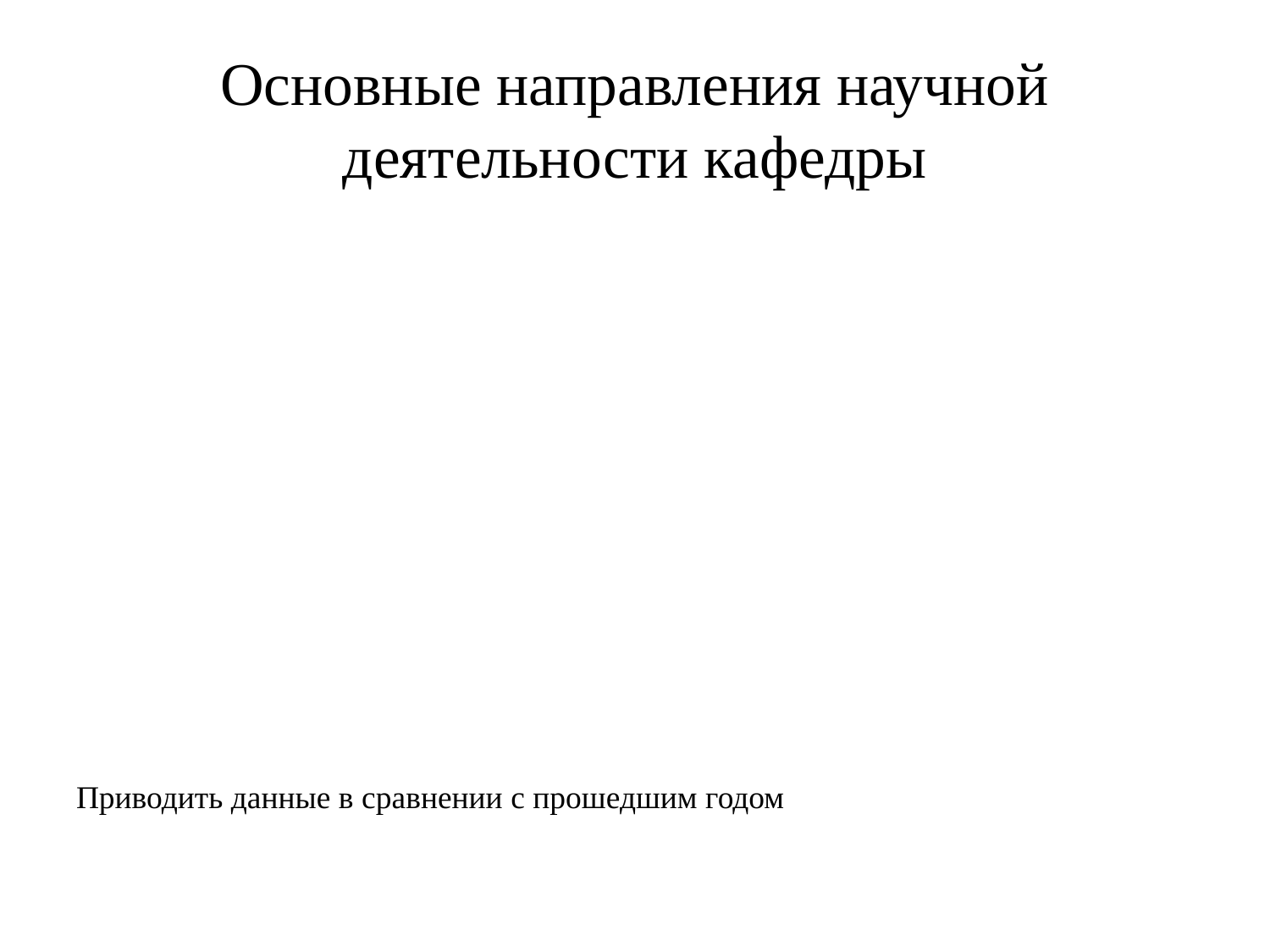

# Основные направления научной деятельности кафедры

Приводить данные в сравнении с прошедшим годом